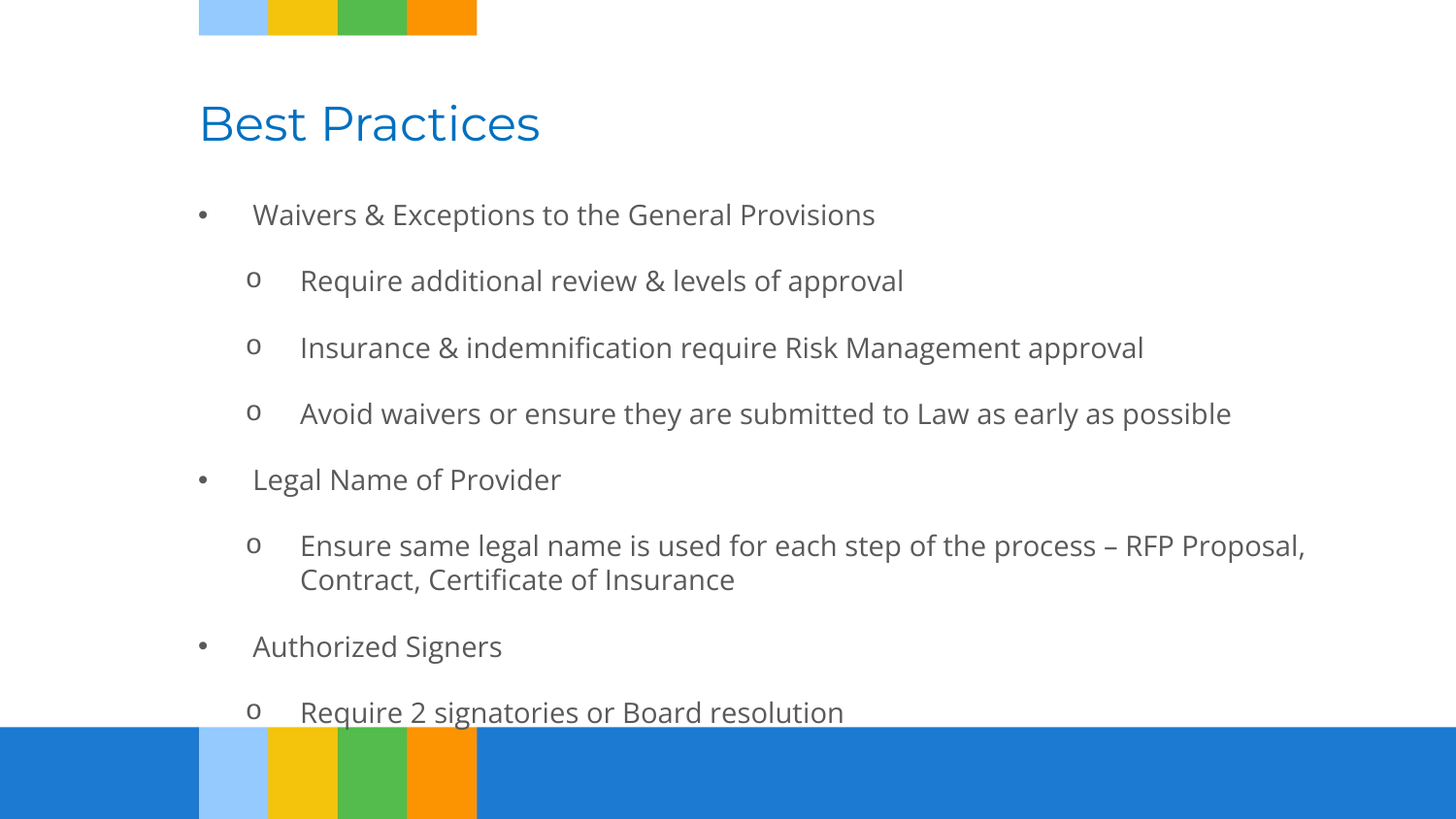

# Best Practices
Waivers & Exceptions to the General Provisions
Require additional review & levels of approval
Insurance & indemnification require Risk Management approval
Avoid waivers or ensure they are submitted to Law as early as possible
Legal Name of Provider
Ensure same legal name is used for each step of the process – RFP Proposal, Contract, Certificate of Insurance
Authorized Signers
Require 2 signatories or Board resolution